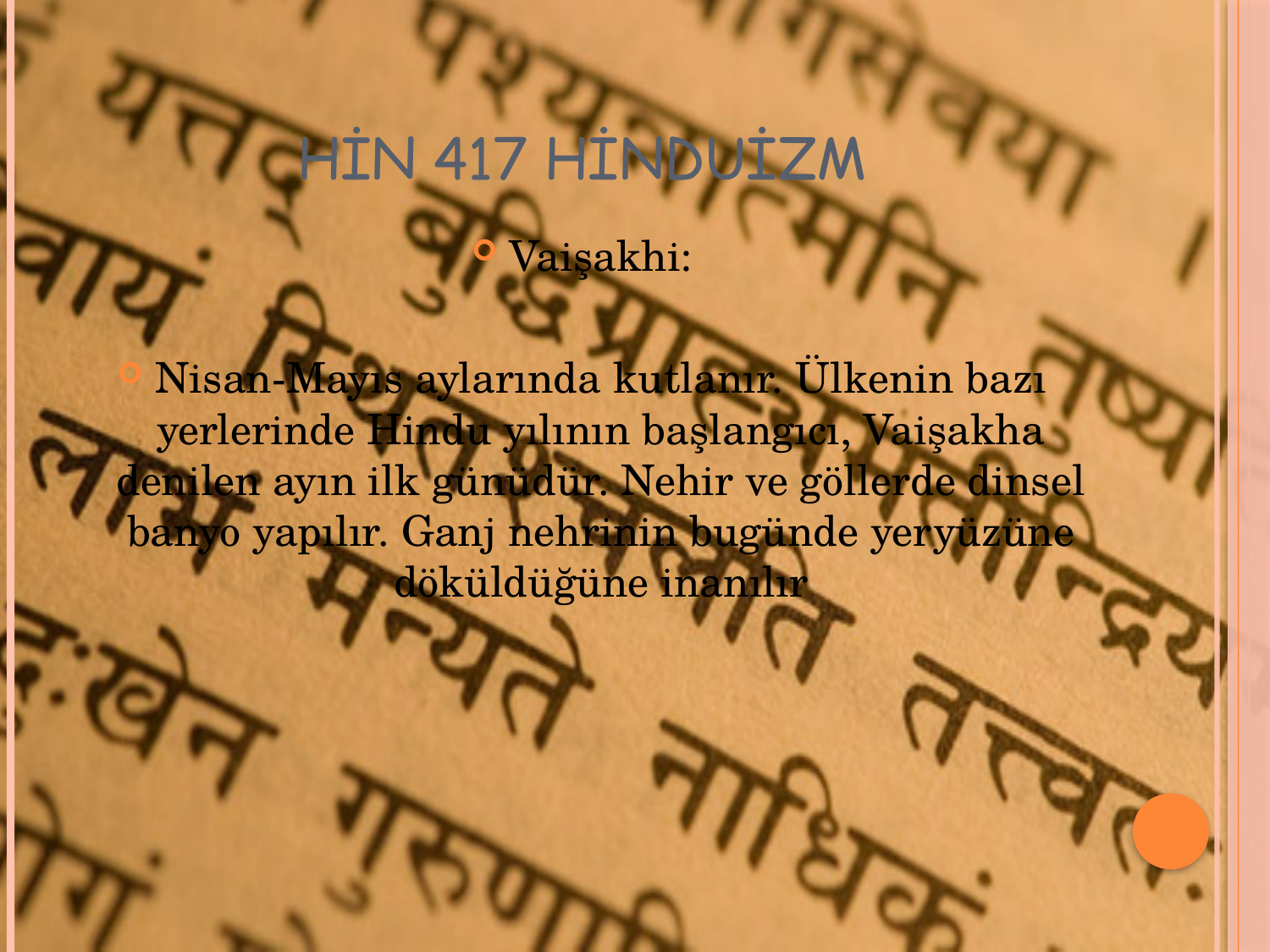

# HİN 417 HİNDUİZM
Vaişakhi:

Nisan-Mayıs aylarında kutlanır. Ülkenin bazı yerlerinde Hindu yılının başlangıcı, Vaişakha denilen ayın ilk günüdür. Nehir ve göllerde dinsel banyo yapılır. Ganj nehrinin bugünde yeryüzüne döküldüğüne inanılır